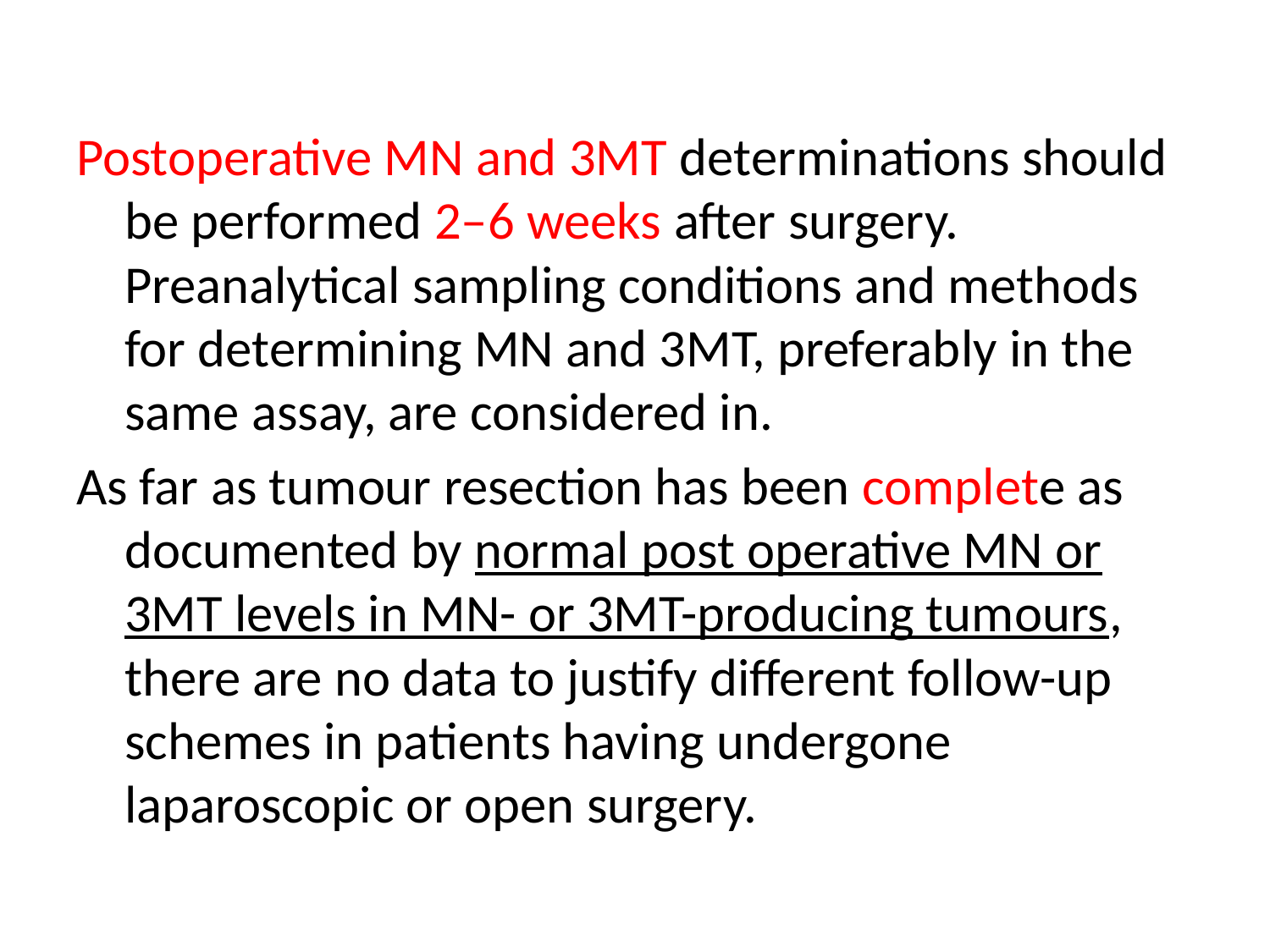

Postoperative MN and 3MT determinations should be performed 2–6 weeks after surgery. Preanalytical sampling conditions and methods for determining MN and 3MT, preferably in the same assay, are considered in.
As far as tumour resection has been complete as documented by normal post operative MN or 3MT levels in MN- or 3MT-producing tumours, there are no data to justify different follow-up schemes in patients having undergone laparoscopic or open surgery.